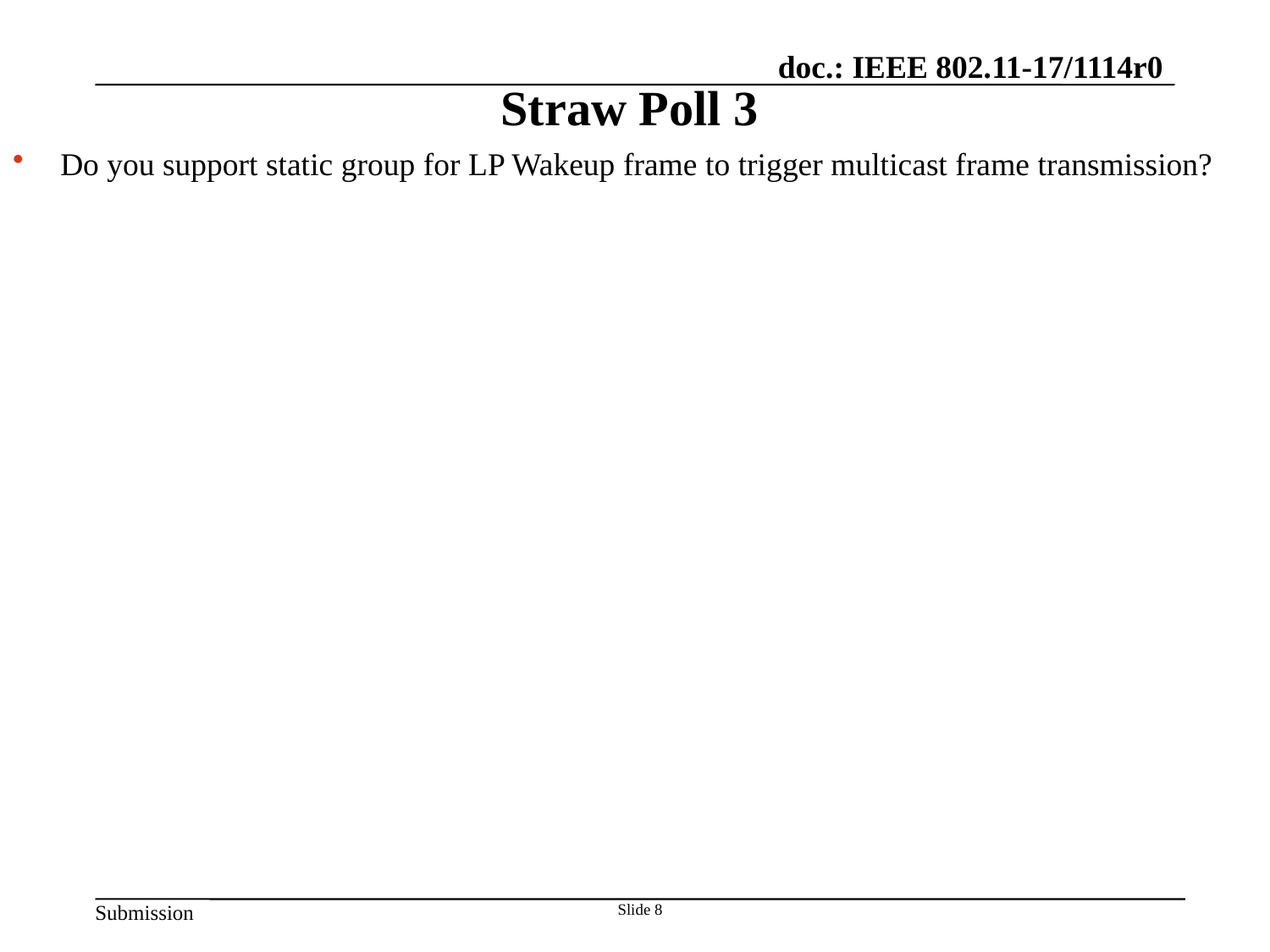

# Straw Poll 3
Do you support static group for LP Wakeup frame to trigger multicast frame transmission?

Slide 8